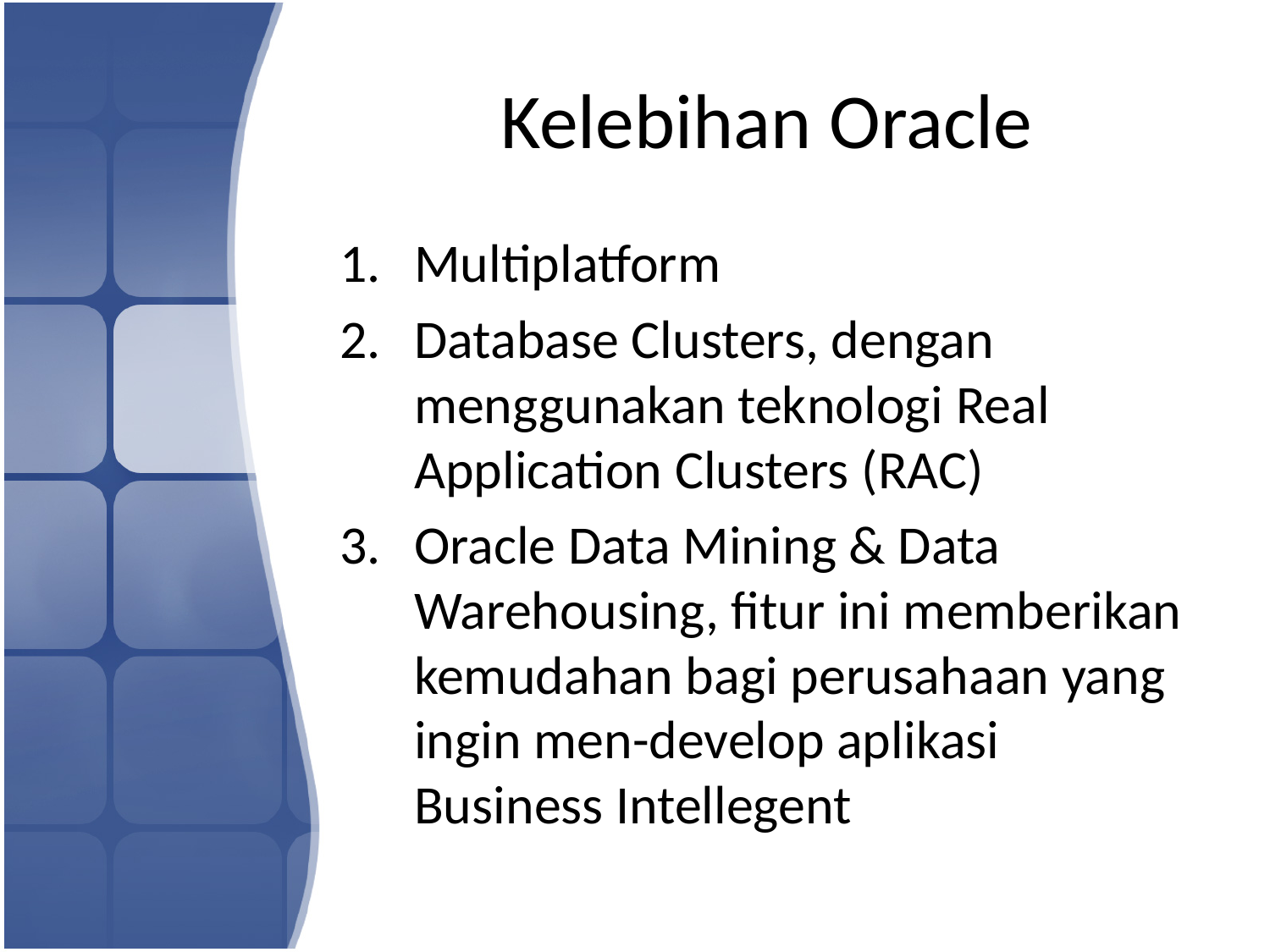

# Kelebihan Oracle
Multiplatform
Database Clusters, dengan menggunakan teknologi Real Application Clusters (RAC)
Oracle Data Mining & Data Warehousing, fitur ini memberikan kemudahan bagi perusahaan yang ingin men-develop aplikasi Business Intellegent